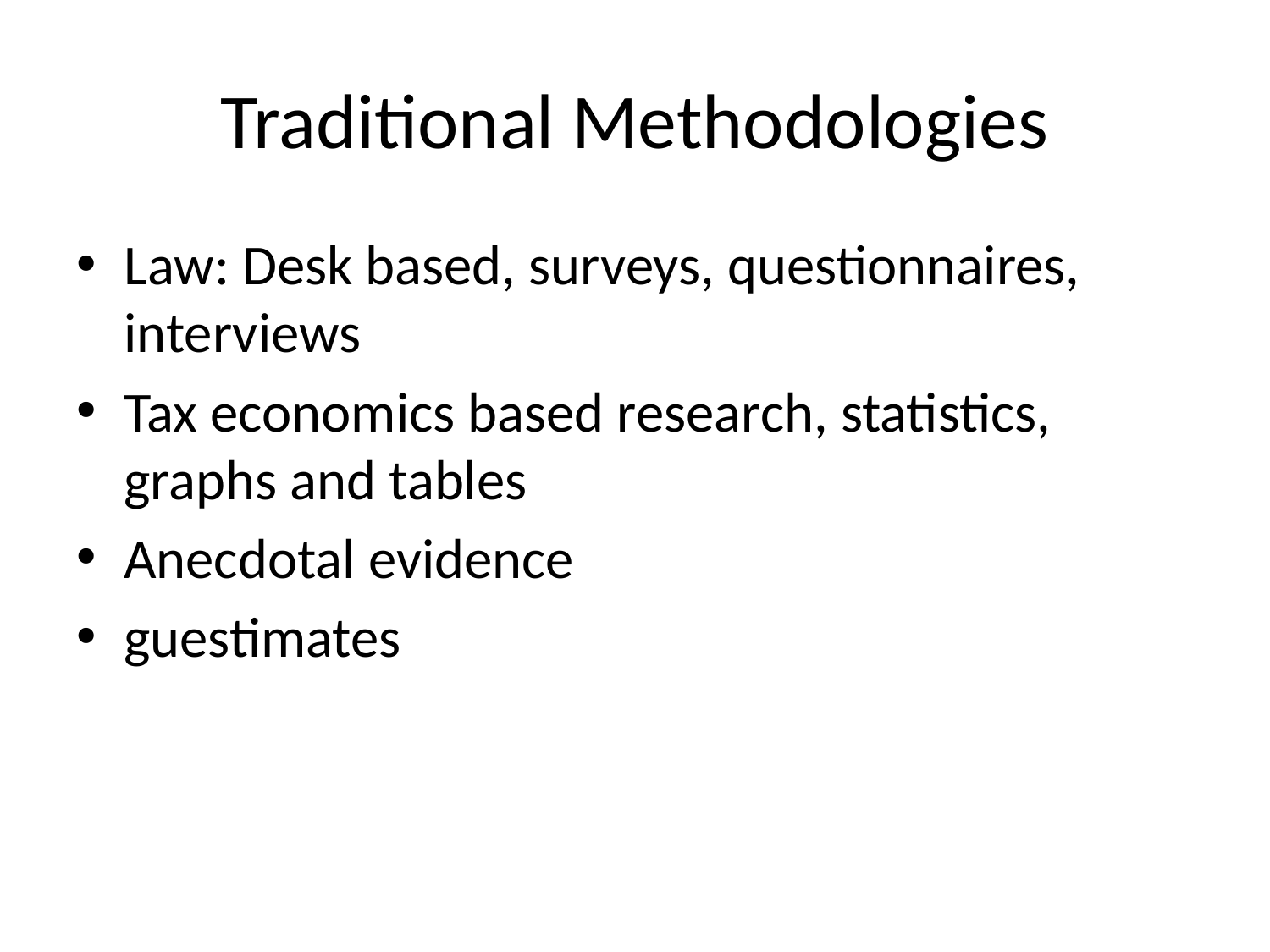

# Traditional Methodologies
Law: Desk based, surveys, questionnaires, interviews
Tax economics based research, statistics, graphs and tables
Anecdotal evidence
guestimates